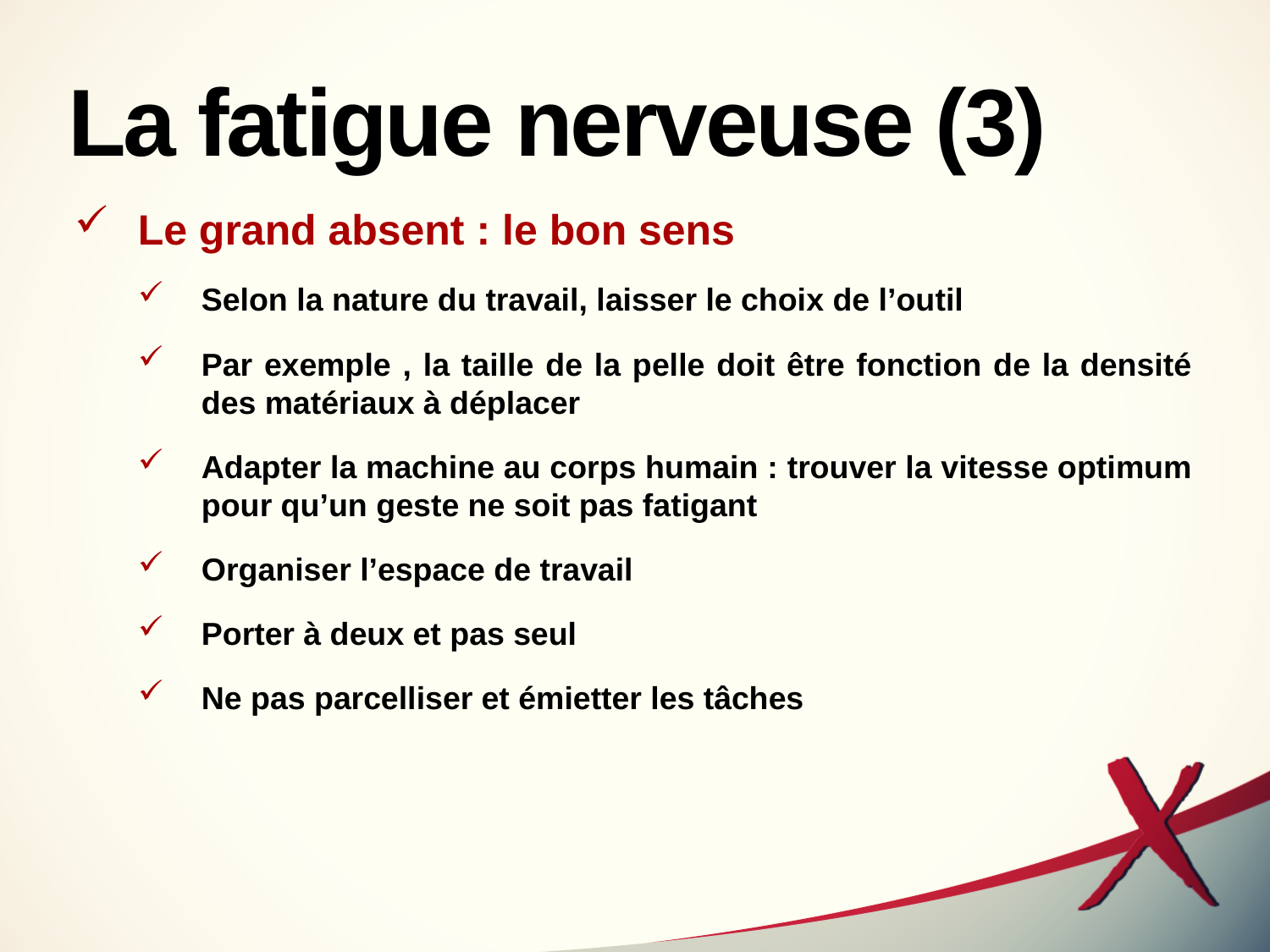

# La fatigue nerveuse (3)
Le grand absent : le bon sens
Selon la nature du travail, laisser le choix de l’outil
Par exemple , la taille de la pelle doit être fonction de la densité des matériaux à déplacer
Adapter la machine au corps humain : trouver la vitesse optimum pour qu’un geste ne soit pas fatigant
Organiser l’espace de travail
Porter à deux et pas seul
Ne pas parcelliser et émietter les tâches